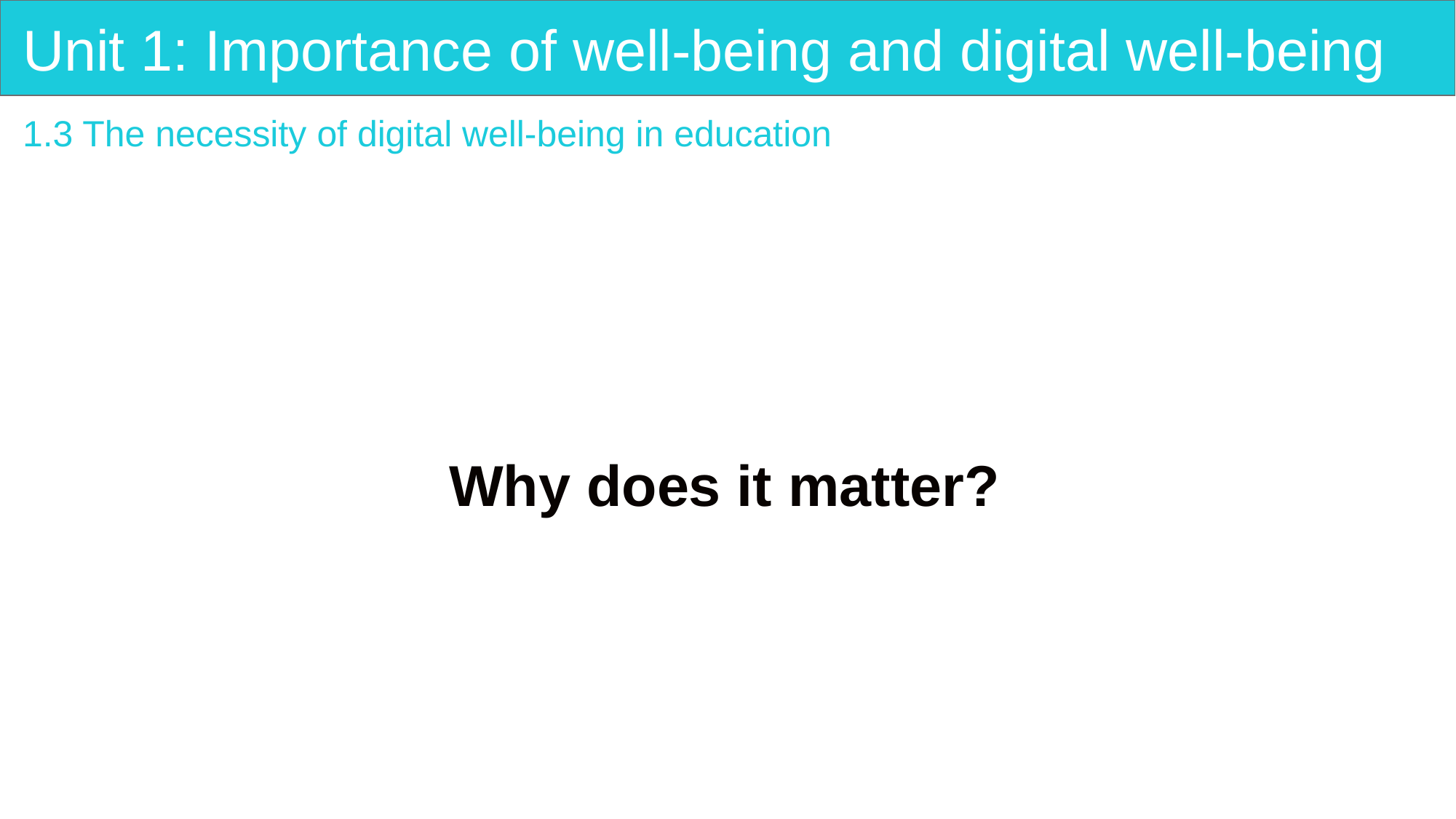

# Unit 1: Importance of well-being and digital well-being
1.3 The necessity of digital well-being in education

Why does it matter?